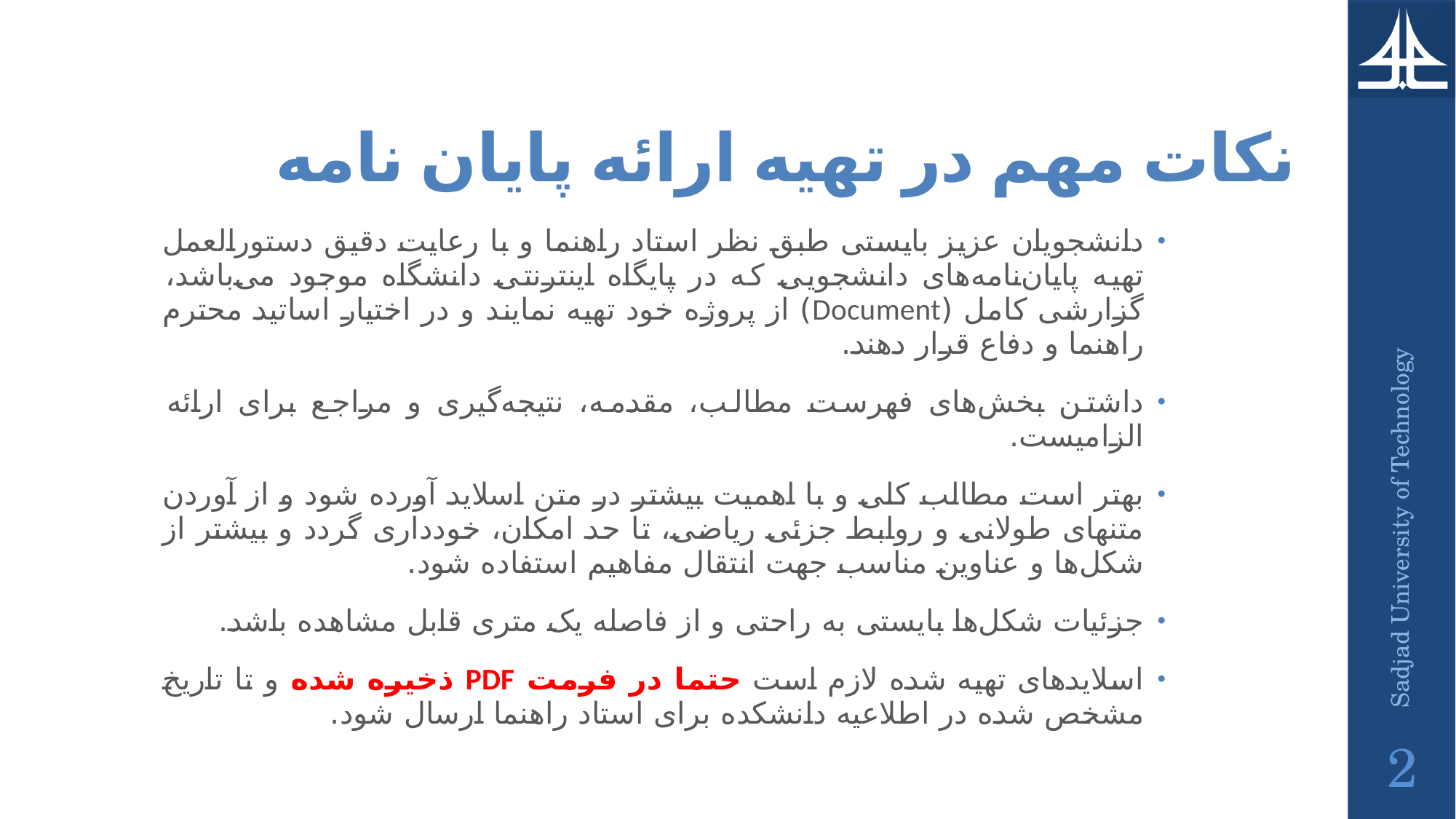

# نکات مهم در تهیه ارائه پایان نامه
دانشجویان عزیز بایستی طبق نظر استاد راهنما و با رعایت دقیق دستورالعمل تهیه پایان‌نامه‌های دانشجویی که در پایگاه اینترنتی دانشگاه موجود می‌باشد، گزارشی کامل (Document) از پروژه خود تهیه نمایند و در اختیار اساتید محترم راهنما و دفاع قرار دهند.
داشتن بخش‌های فهرست مطالب، مقدمه، نتیجه‌گیری و مراجع برای ارائه الزامیست.
بهتر است مطالب کلی و با اهمیت بیشتر در متن اسلاید آورده شود و از آوردن متنهای طولانی و روابط جزئی ریاضی، تا حد امکان، خودداری گردد و بیشتر از شکل‌ها و عناوین مناسب جهت انتقال مفاهیم استفاده شود.
جزئیات شکل‌ها بایستی به راحتی و از فاصله یک متری قابل مشاهده باشد.
اسلایدهای تهیه شده لازم است حتما در فرمت PDF ذخیره شده و تا تاریخ مشخص شده در اطلاعیه دانشکده برای استاد راهنما ارسال شود.

Sadjad University of Technology
2